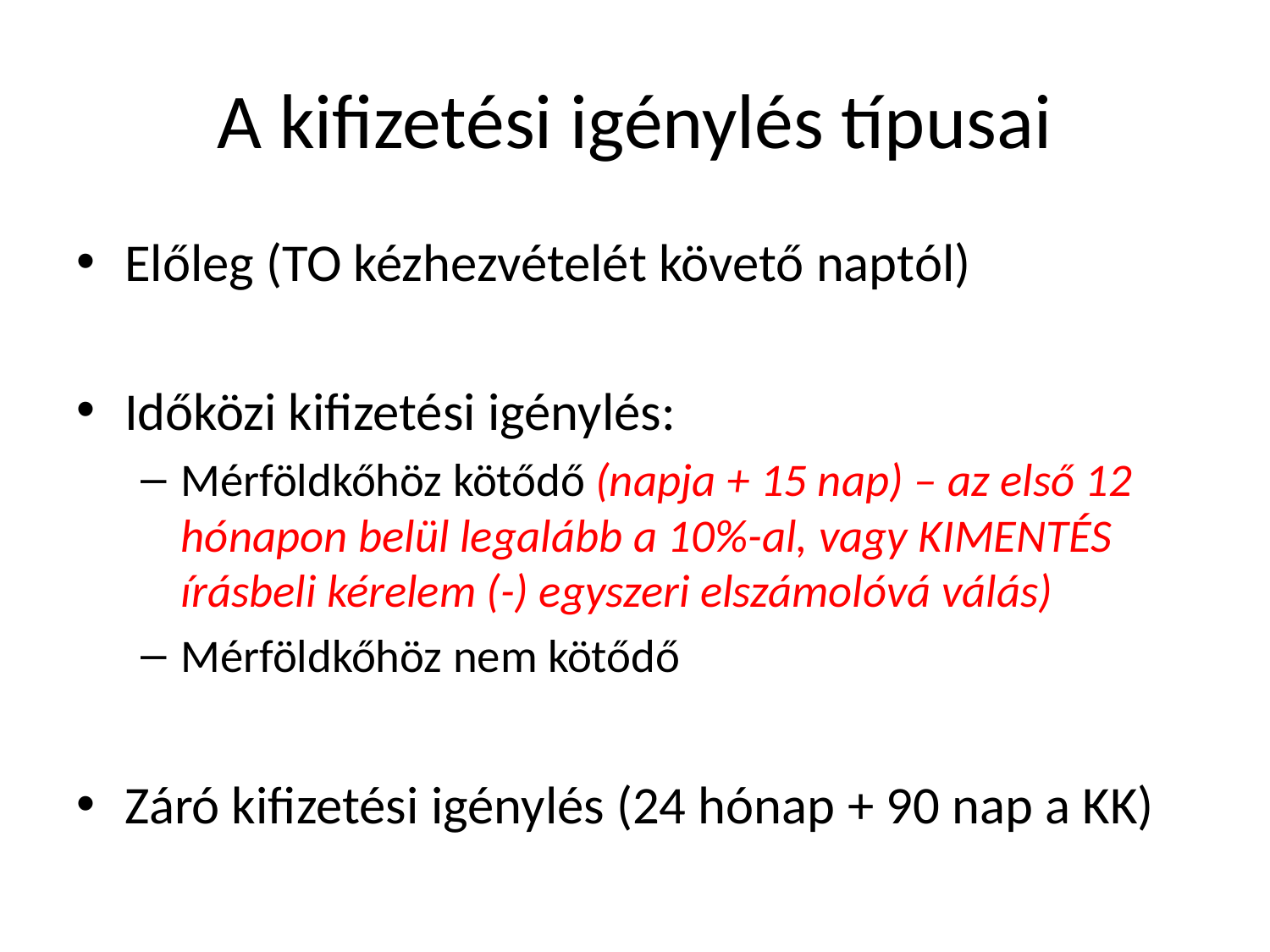

# A kifizetési igénylés típusai
Előleg (TO kézhezvételét követő naptól)

Időközi kifizetési igénylés:
Mérföldkőhöz kötődő (napja + 15 nap) – az első 12 hónapon belül legalább a 10%-al, vagy KIMENTÉS írásbeli kérelem (-) egyszeri elszámolóvá válás)
Mérföldkőhöz nem kötődő

Záró kifizetési igénylés (24 hónap + 90 nap a KK)